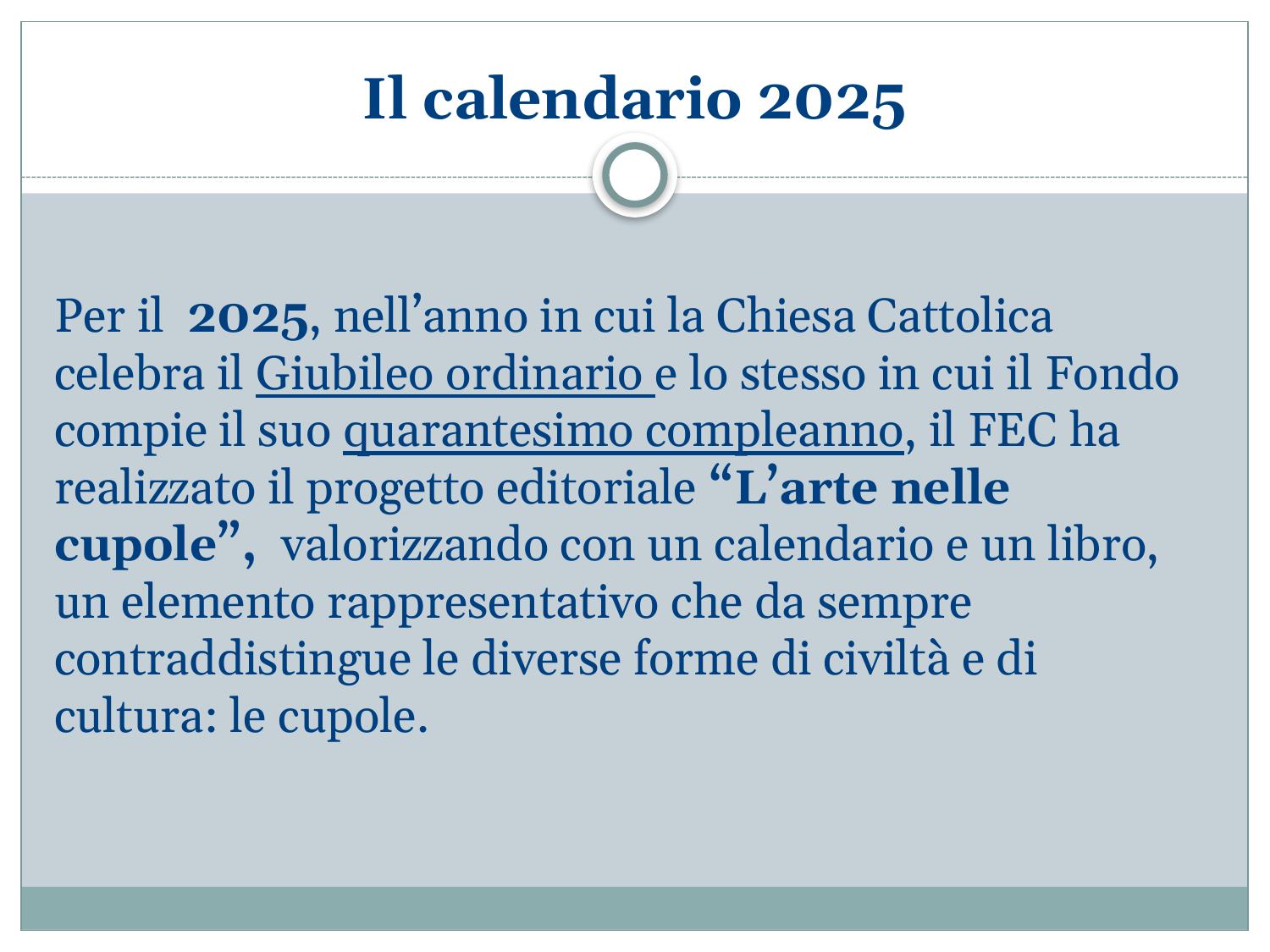

# Il calendario 2025

Per il  2025, nell’anno in cui la Chiesa Cattolica celebra il Giubileo ordinario e lo stesso in cui il Fondo compie il suo quarantesimo compleanno, il FEC ha realizzato il progetto editoriale “L’arte nelle cupole”,  valorizzando con un calendario e un libro, un elemento rappresentativo che da sempre contraddistingue le diverse forme di civiltà e di cultura: le cupole.